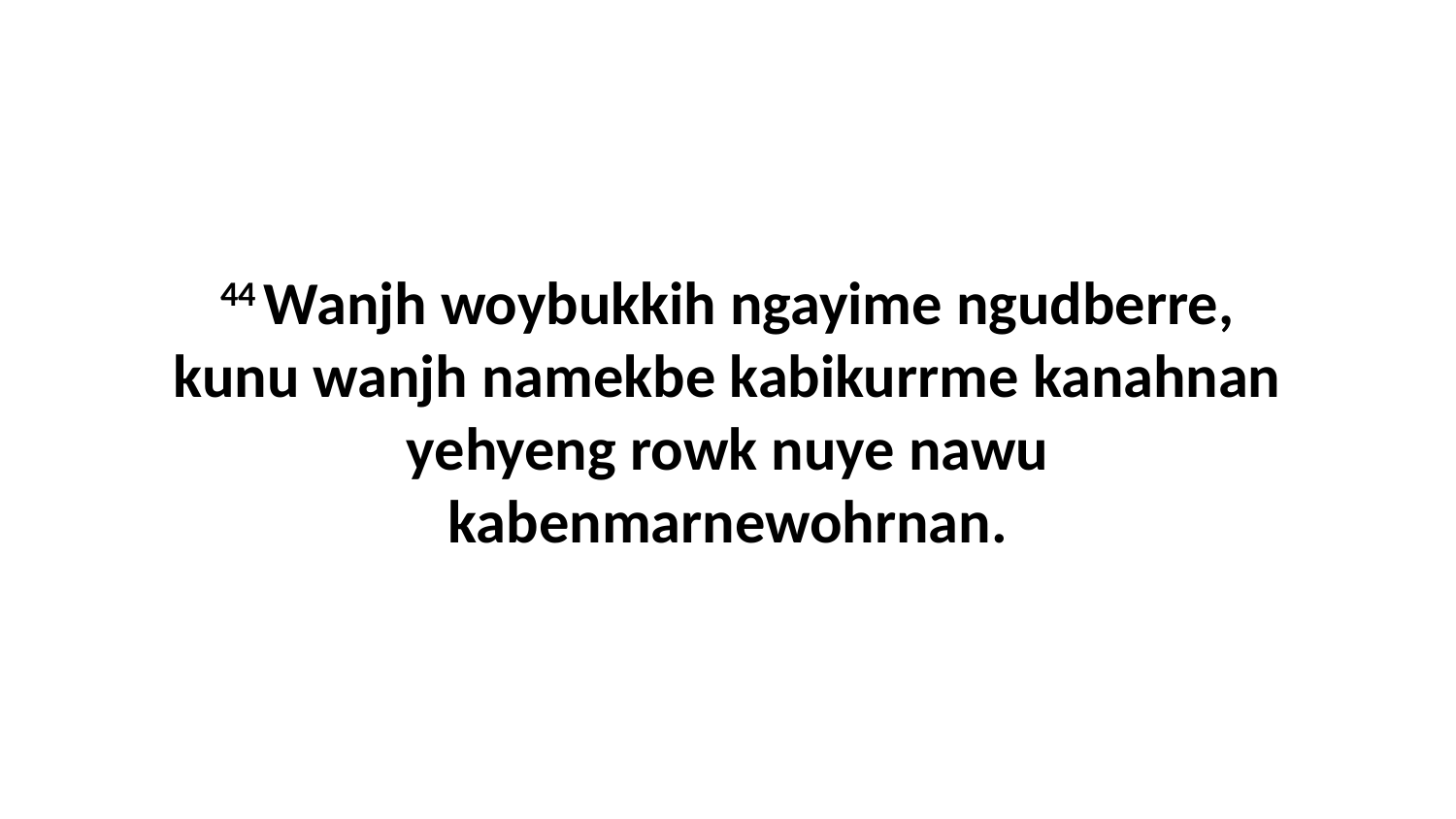

44 Wanjh woybukkih ngayime ngudberre, kunu wanjh namekbe kabikurrme kanahnan yehyeng rowk nuye nawu kabenmarnewohrnan.